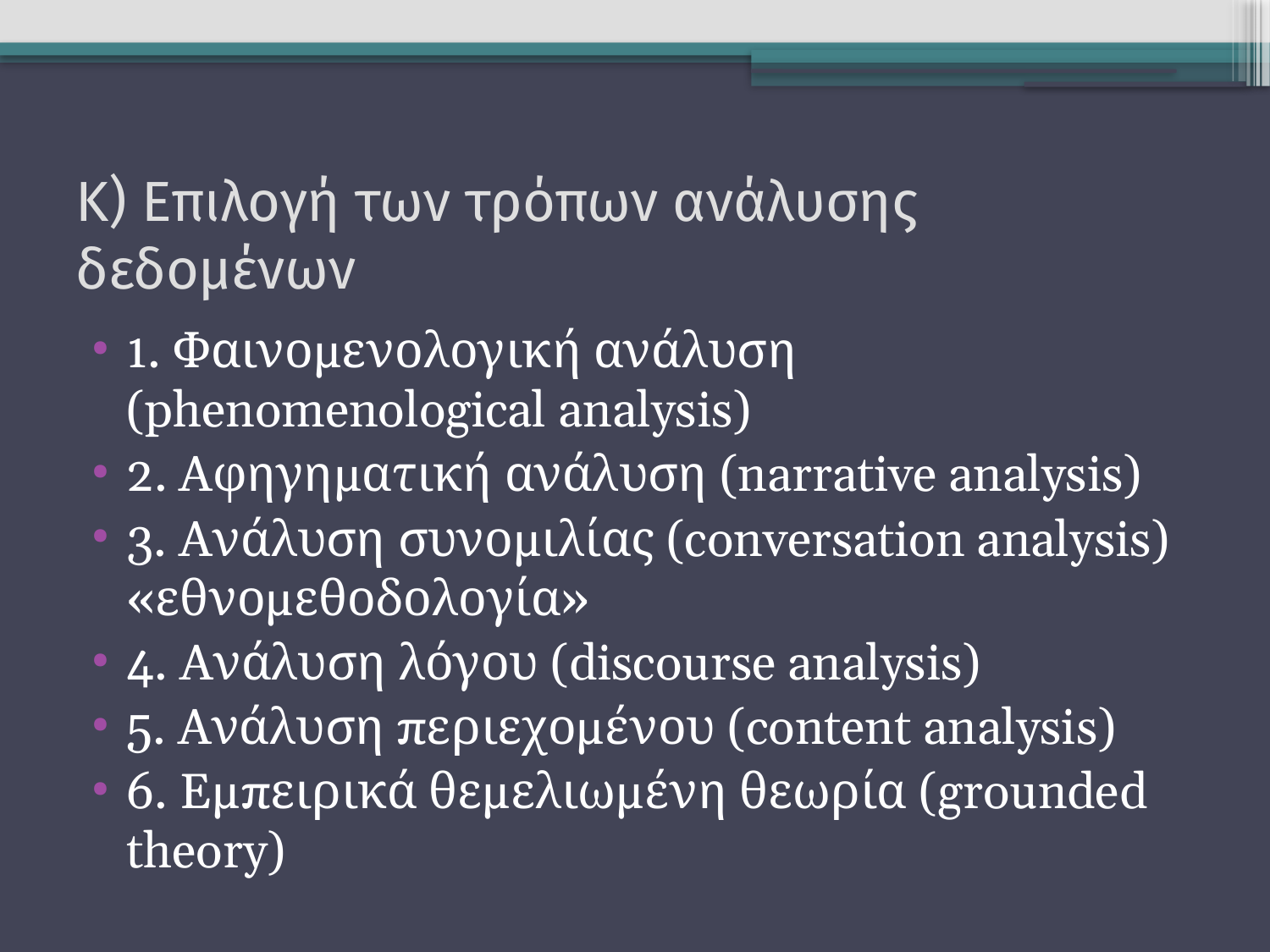

# Κ) Επιλογή των τρόπων ανάλυσης δεδομένων
1. Φαινομενολογική ανάλυση (phenomenological analysis)
2. Αφηγηματική ανάλυση (narrative analysis)
3. Ανάλυση συνομιλίας (conversation analysis) «εθνομεθοδολογία»
4. Ανάλυση λόγου (discourse analysis)
5. Ανάλυση περιεχομένου (content analysis)
6. Εμπειρικά θεμελιωμένη θεωρία (grounded theory)